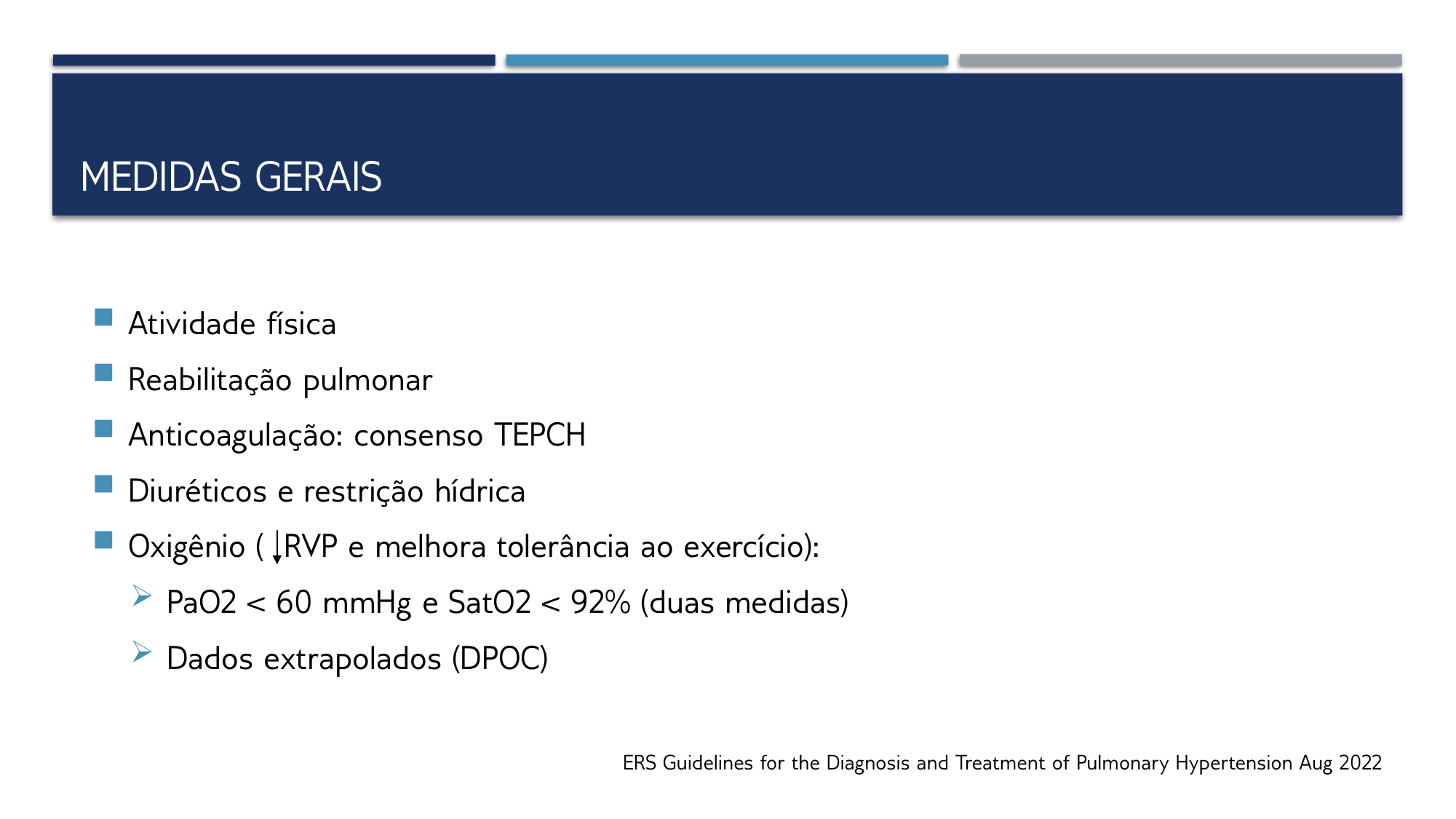

# Medidas gerais
Atividade física
Reabilitação pulmonar
Anticoagulação: consenso TEPCH
Diuréticos e restrição hídrica
Oxigênio (  RVP e melhora tolerância ao exercício):
PaO2 < 60 mmHg e SatO2 < 92% (duas medidas)
Dados extrapolados (DPOC)
ERS Guidelines for the Diagnosis and Treatment of Pulmonary Hypertension Aug 2022